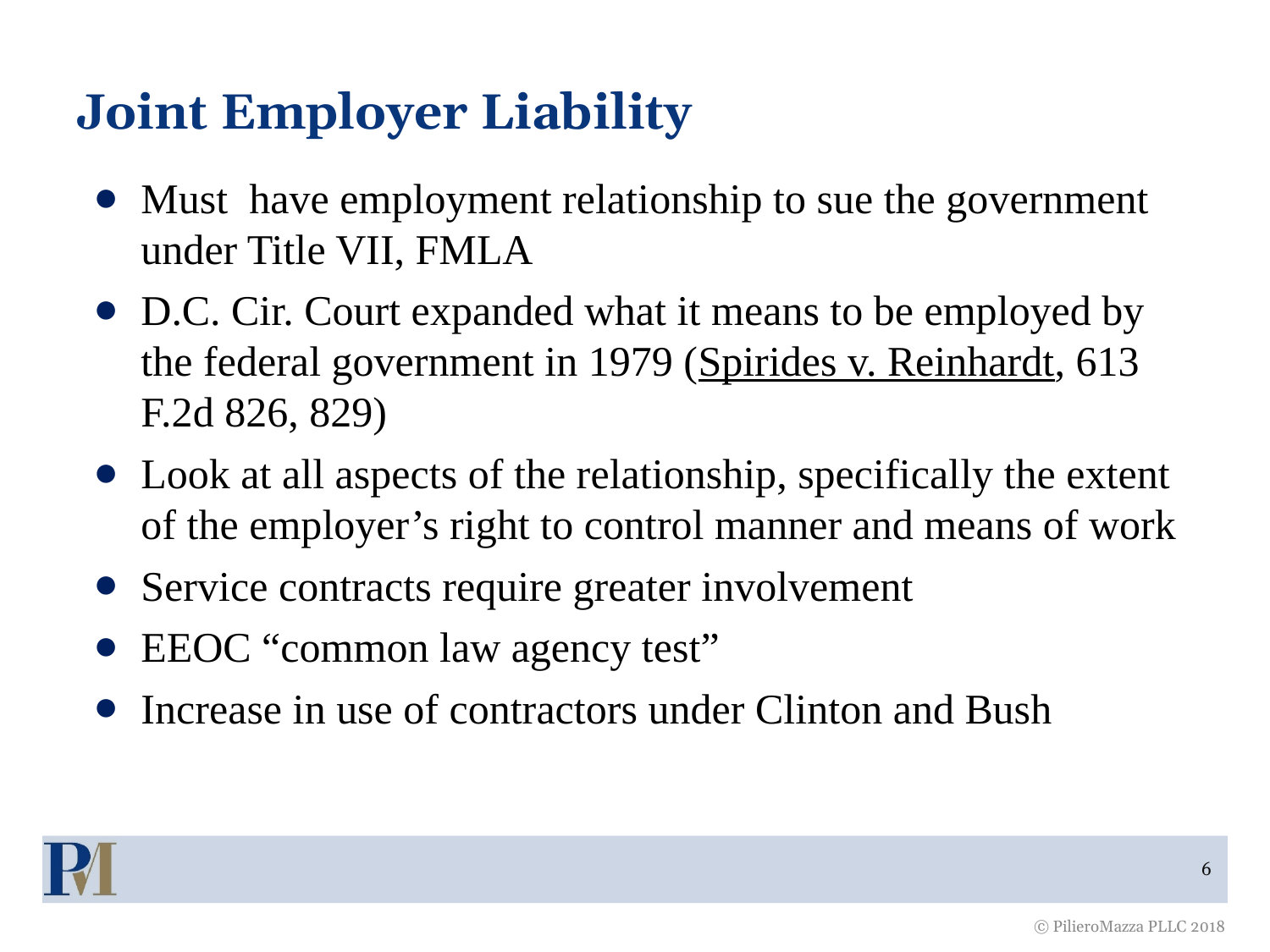

# Joint Employer Liability
Must  have employment relationship to sue the government under Title VII, FMLA
D.C. Cir. Court expanded what it means to be employed by the federal government in 1979 (Spirides v. Reinhardt, 613 F.2d 826, 829)
Look at all aspects of the relationship, specifically the extent of the employer’s right to control manner and means of work
Service contracts require greater involvement
EEOC “common law agency test”
Increase in use of contractors under Clinton and Bush

© PilieroMazza PLLC 2018